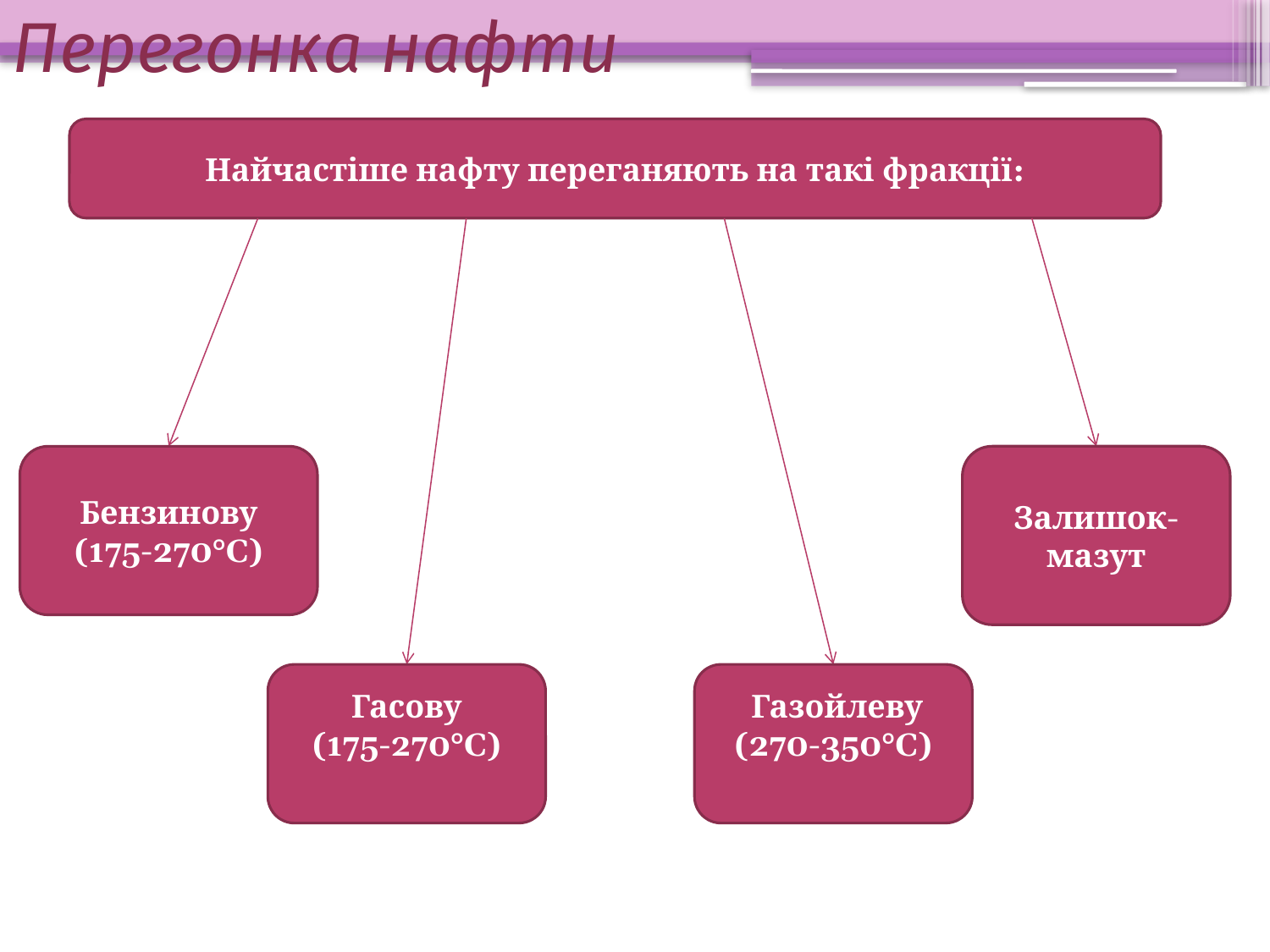

# Перегонка нафти

Найчастіше нафту переганяють на такі фракції:
Бензинову
(175-270°C)
Залишок-
мазут
Гасову
(175-270°C)

 Газойлеву
(270-350°C)